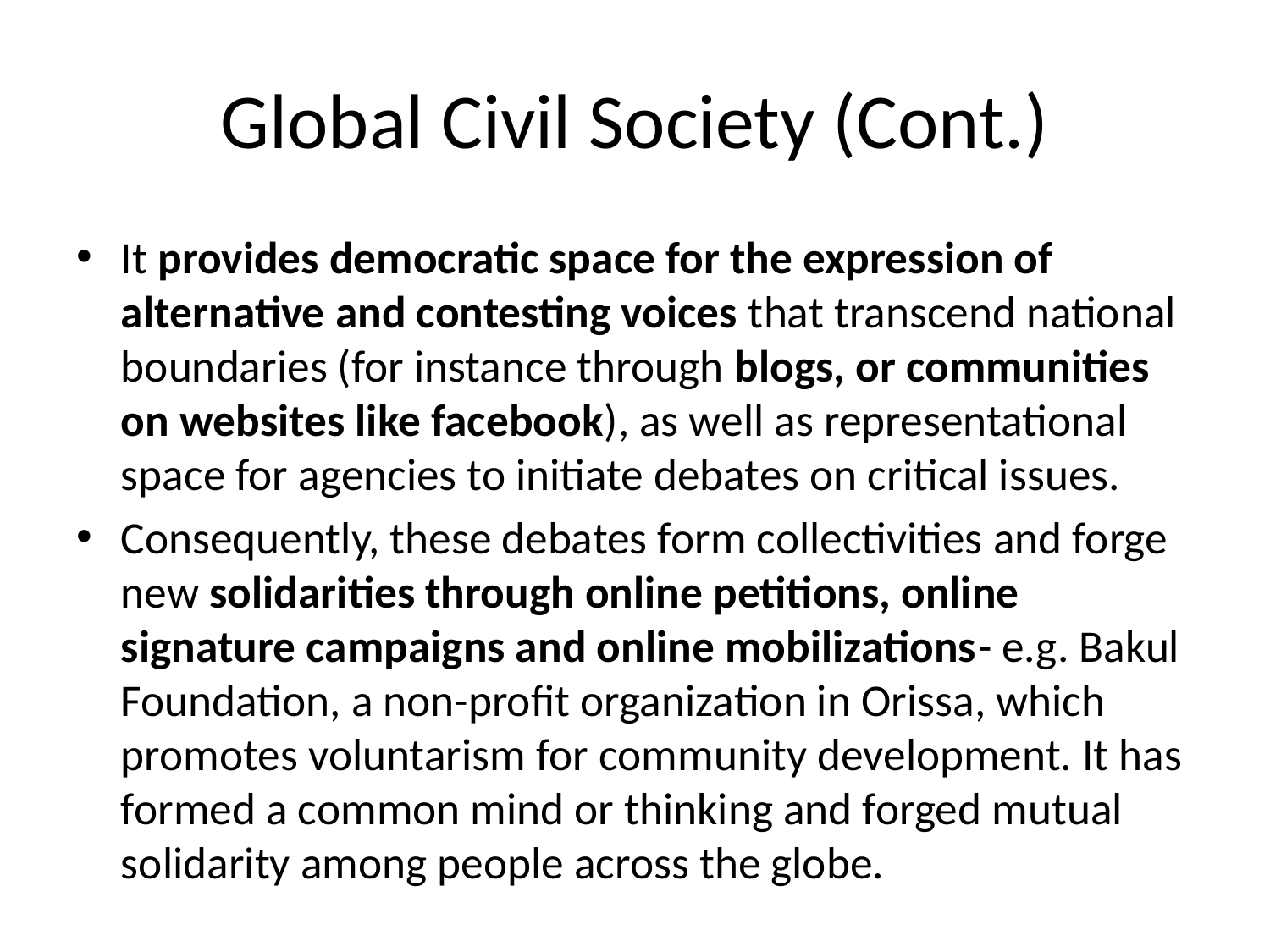

# Global Civil Society (Cont.)
It provides democratic space for the expression of alternative and contesting voices that transcend national boundaries (for instance through blogs, or communities on websites like facebook), as well as representational space for agencies to initiate debates on critical issues.
Consequently, these debates form collectivities and forge new solidarities through online petitions, online signature campaigns and online mobilizations- e.g. Bakul Foundation, a non-profit organization in Orissa, which promotes voluntarism for community development. It has formed a common mind or thinking and forged mutual solidarity among people across the globe.